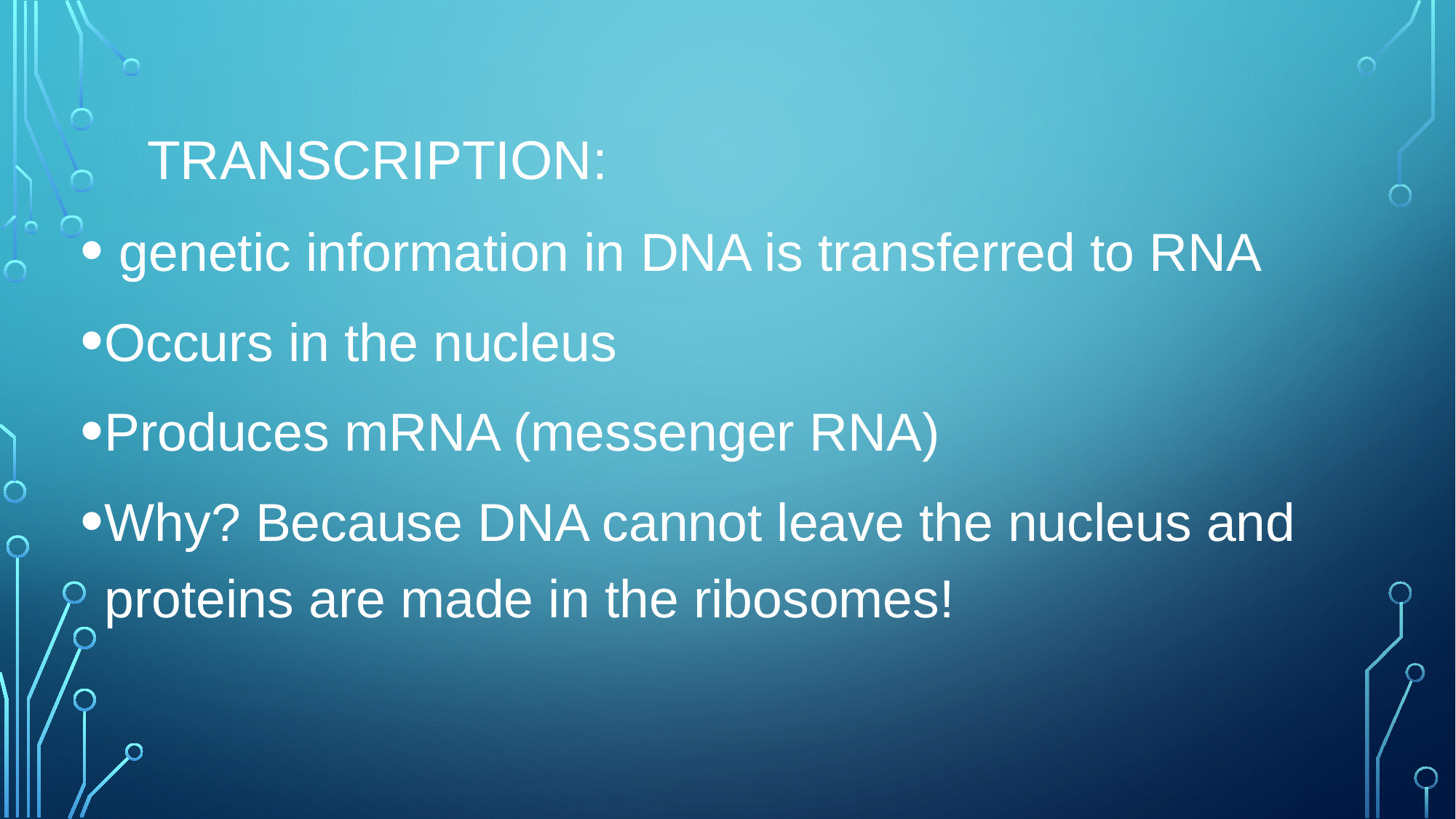

# Transcription:
 genetic information in DNA is transferred to RNA
Occurs in the nucleus
Produces mRNA (messenger RNA)
Why? Because DNA cannot leave the nucleus and proteins are made in the ribosomes!